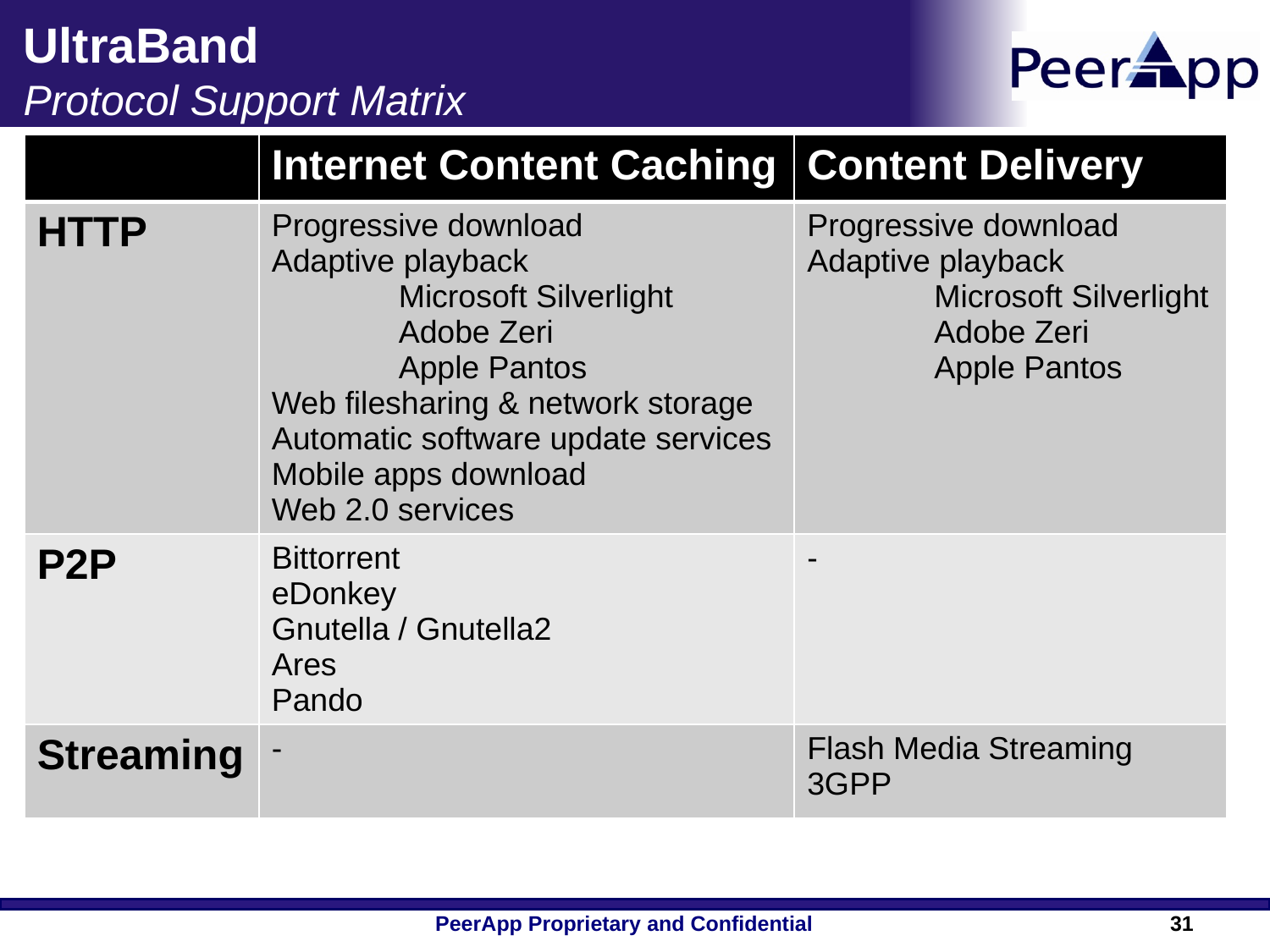

# UltraBand Protocol Support Matrix
|  | Internet Content Caching | Content Delivery |
| --- | --- | --- |
| HTTP | Progressive download Adaptive playback Microsoft Silverlight Adobe Zeri Apple Pantos Web filesharing & network storage Automatic software update services Mobile apps download Web 2.0 services | Progressive download Adaptive playback Microsoft Silverlight Adobe Zeri Apple Pantos |
| P2P | Bittorrent eDonkey Gnutella / Gnutella2 Ares Pando | - |
| Streaming | - | Flash Media Streaming 3GPP |
PeerApp Proprietary and Confidential
31